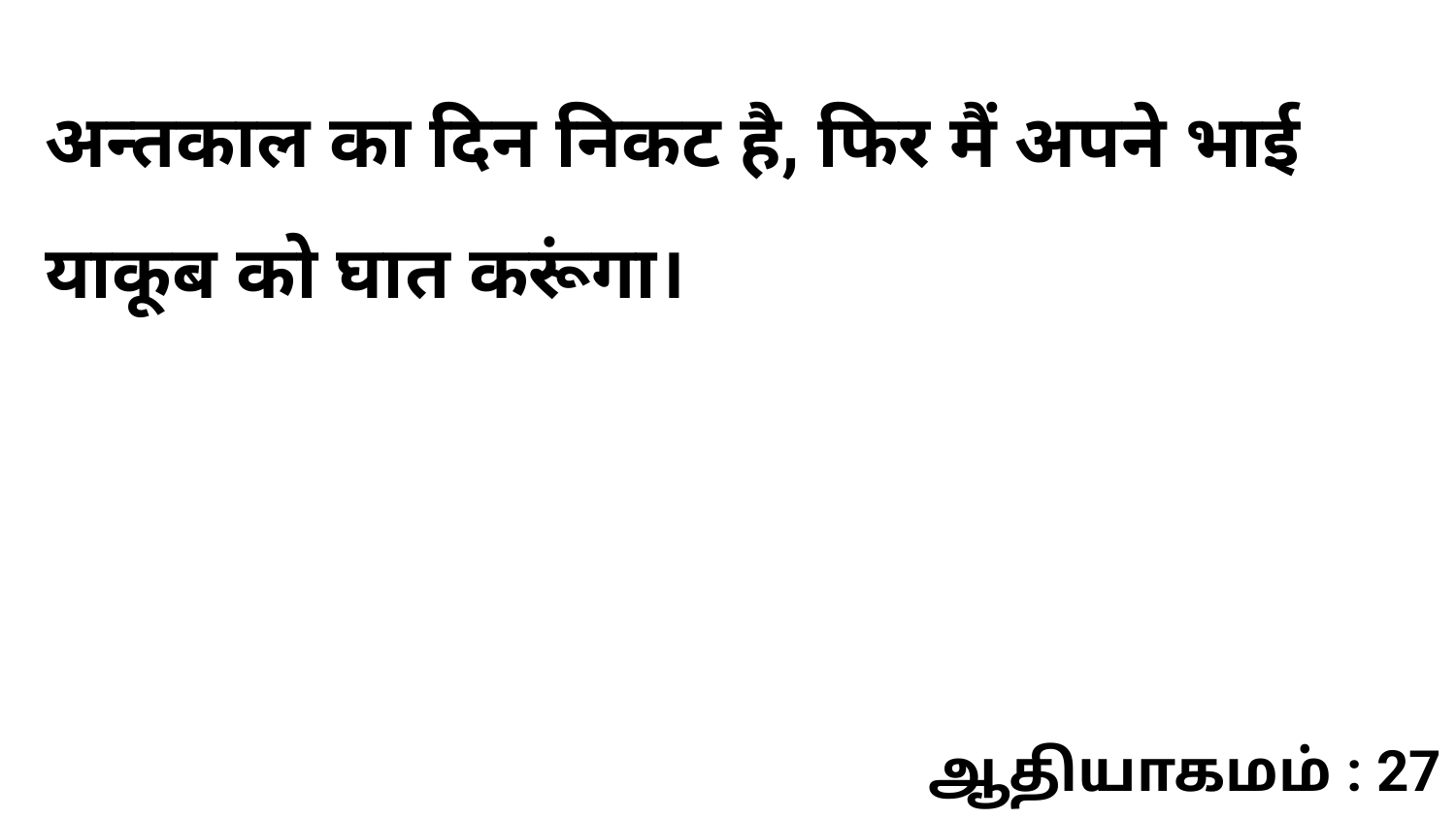

अन्तकाल का दिन निकट है, फिर मैं अपने भाई याकूब को घात करूंगा।
ஆதியாகமம் : 27